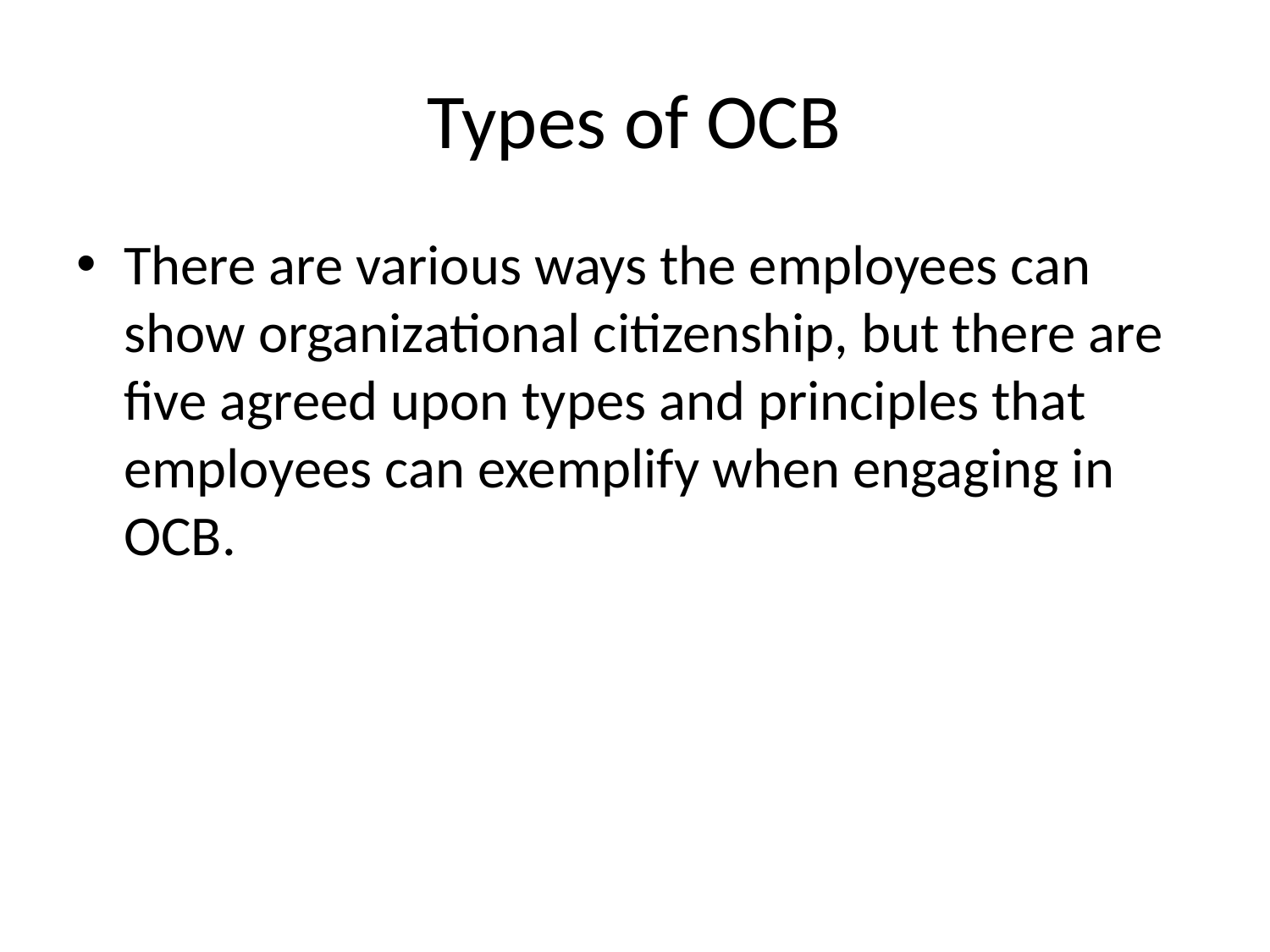

# Types of OCB
There are various ways the employees can show organizational citizenship, but there are five agreed upon types and principles that employees can exemplify when engaging in OCB.